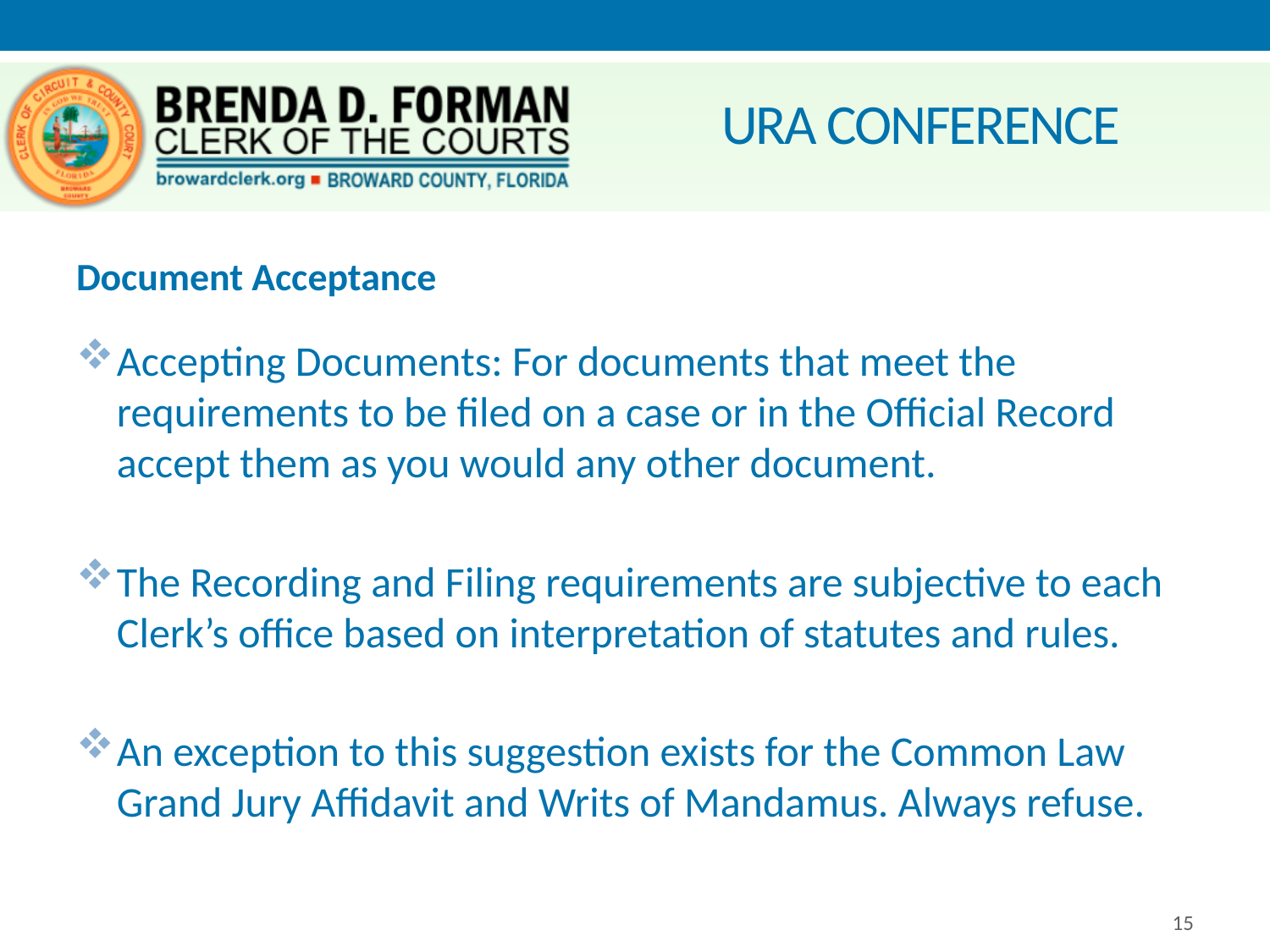

# URA CONFERENCE
Document Acceptance
Accepting Documents: For documents that meet the requirements to be filed on a case or in the Official Record accept them as you would any other document.

The Recording and Filing requirements are subjective to each Clerk’s office based on interpretation of statutes and rules.

An exception to this suggestion exists for the Common Law Grand Jury Affidavit and Writs of Mandamus. Always refuse.

15